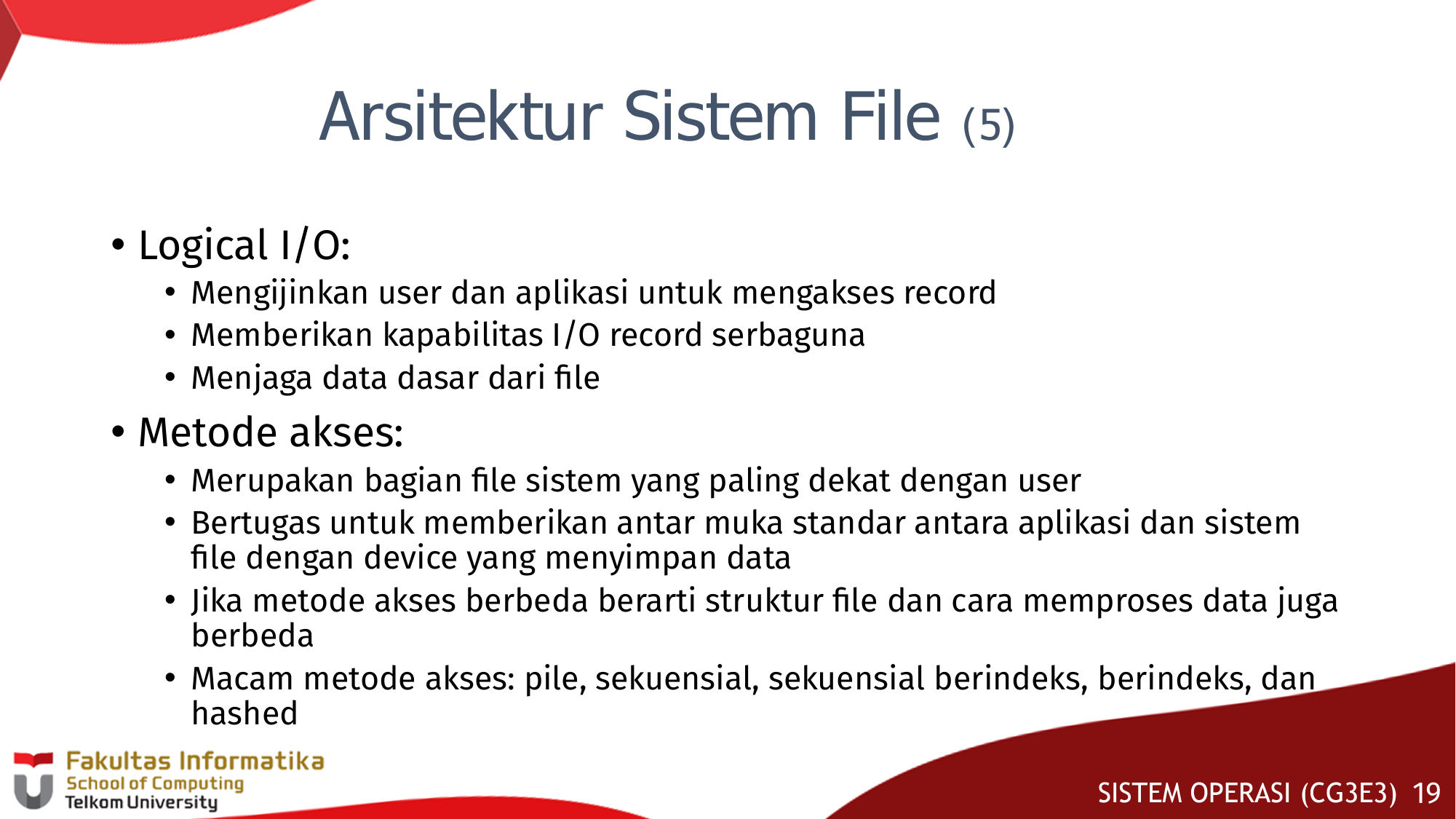

Arsitektur Sistem File (5)
Logical I/O:
Mengijinkan user dan aplikasi untuk mengakses record
Memberikan kapabilitas I/O record serbaguna
Menjaga data dasar dari file
Metode akses:
Merupakan bagian file sistem yang paling dekat dengan user
Bertugas untuk memberikan antar muka standar antara aplikasi dan sistem file dengan device yang menyimpan data
Jika metode akses berbeda berarti struktur file dan cara memproses data juga berbeda
Macam metode akses: pile, sekuensial, sekuensial berindeks, berindeks, dan hashed
19